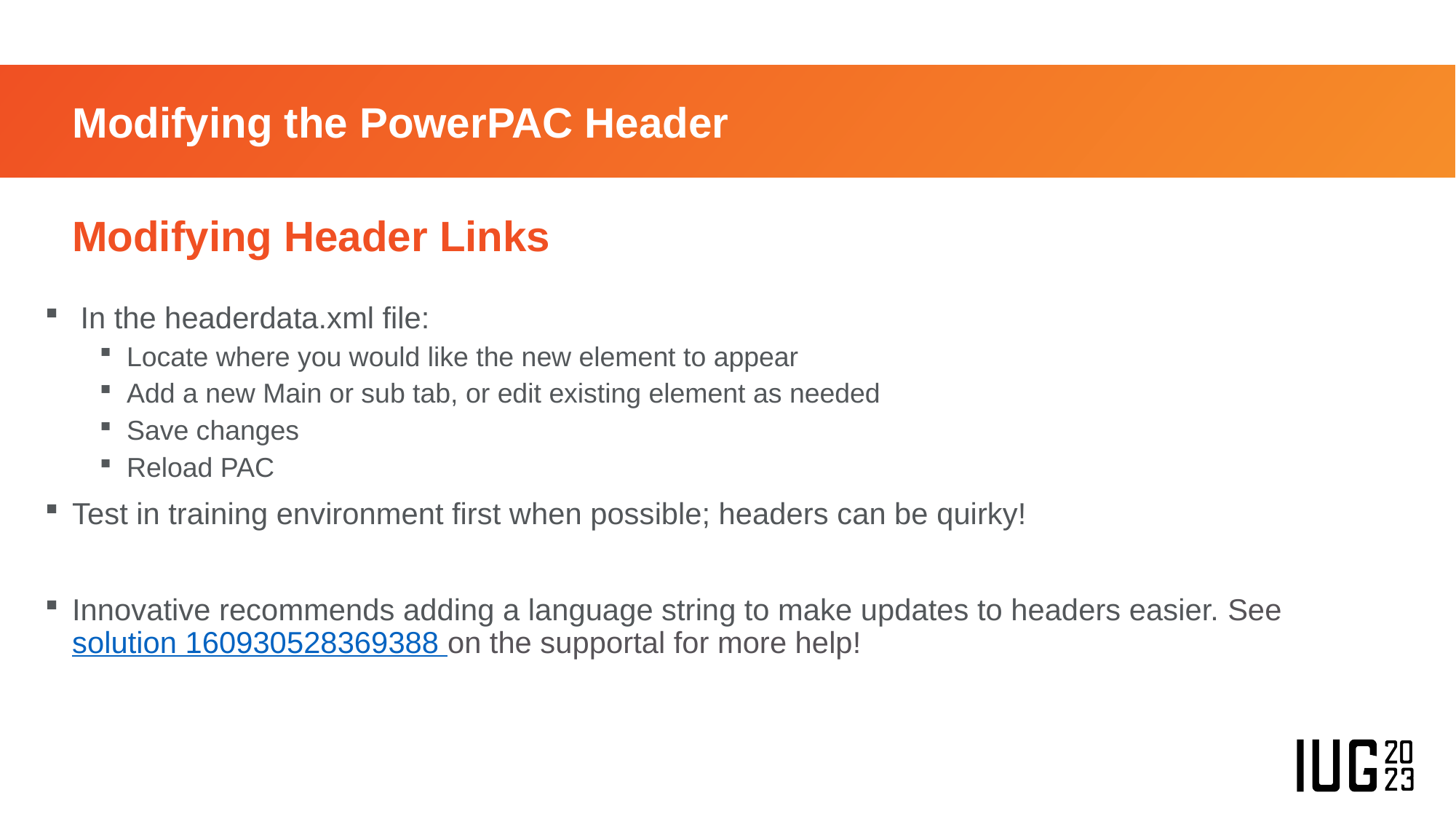

# Modifying the PowerPAC Header
Modifying Header Links
 In the headerdata.xml file:
Locate where you would like the new element to appear
Add a new Main or sub tab, or edit existing element as needed
Save changes
Reload PAC
Test in training environment first when possible; headers can be quirky!

Innovative recommends adding a language string to make updates to headers easier. See solution 160930528369388 on the supportal for more help!